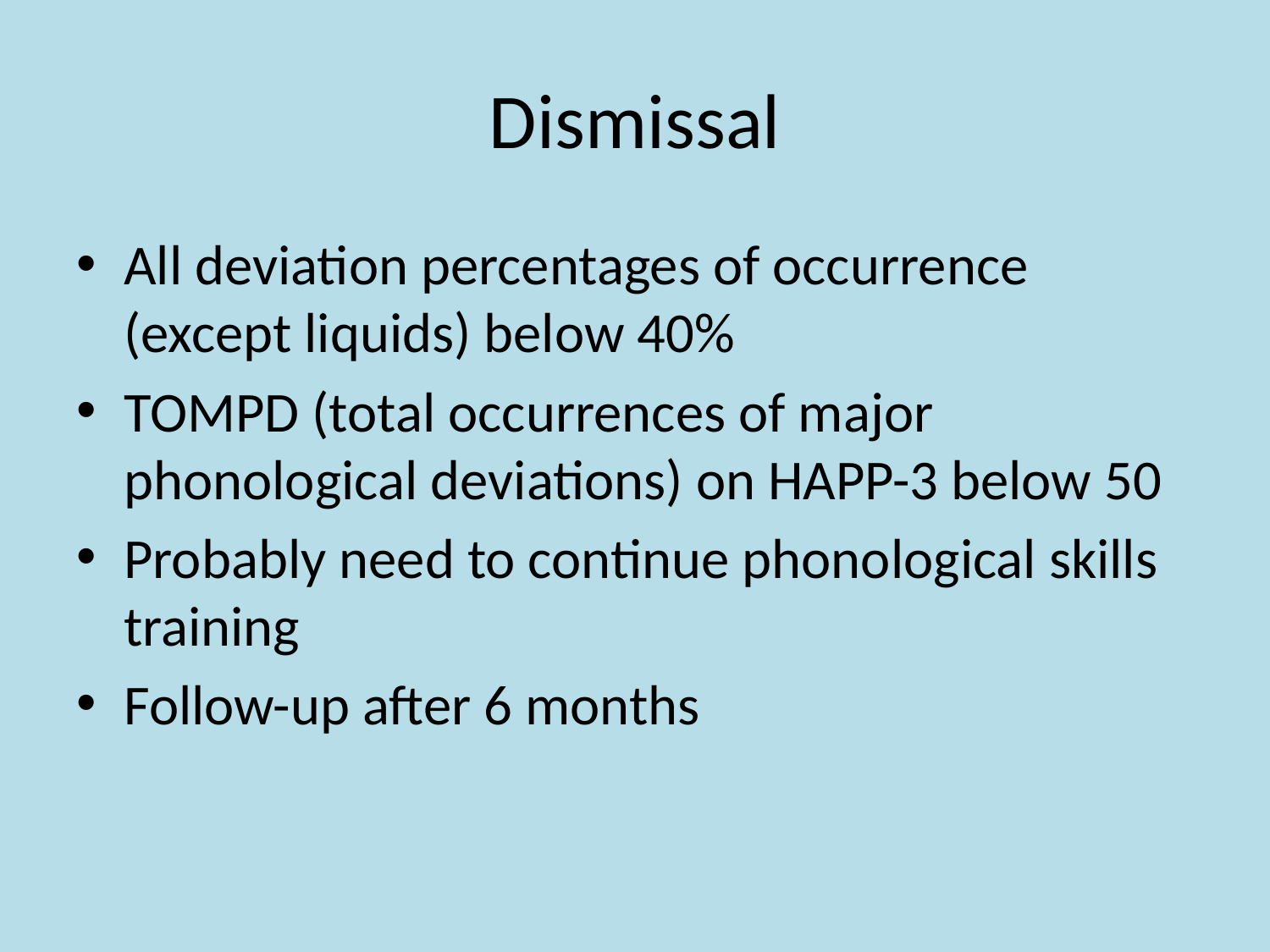

# Dismissal
All deviation percentages of occurrence (except liquids) below 40%
TOMPD (total occurrences of major phonological deviations) on HAPP-3 below 50
Probably need to continue phonological skills training
Follow-up after 6 months